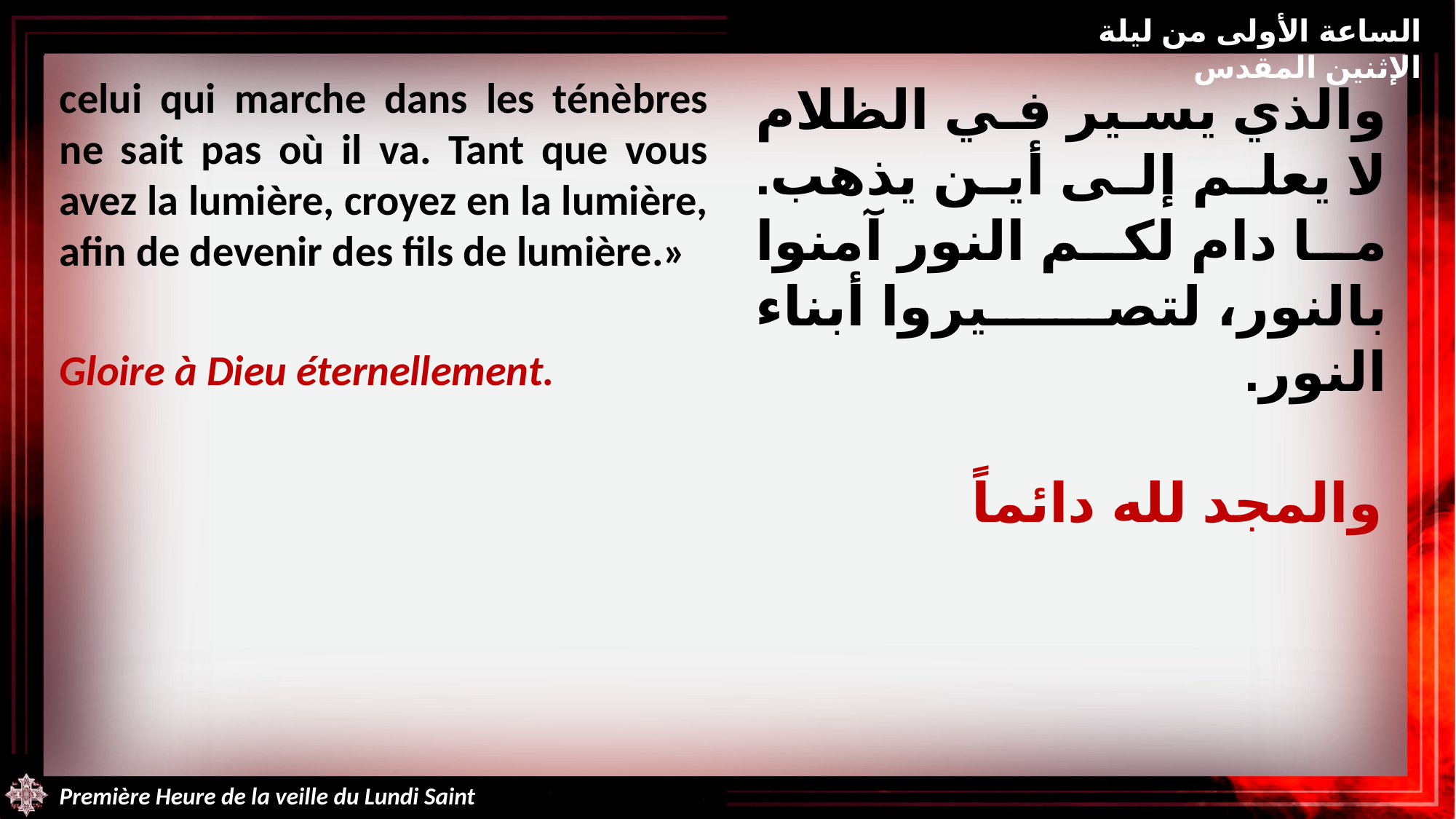

الساعة الأولى من ليلة الإثنين المقدس
celui qui marche dans les ténèbres ne sait pas où il va. Tant que vous avez la lumière, croyez en la lumière, afin de devenir des fils de lumière.»

Gloire à Dieu éternellement.

والذي يسير في الظلام لا يعلم إلى أين يذهب. ما دام لكم النور آمنوا بالنور، لتصيروا أبناء النور.

والمجد لله دائماً
Première Heure de la veille du Lundi Saint